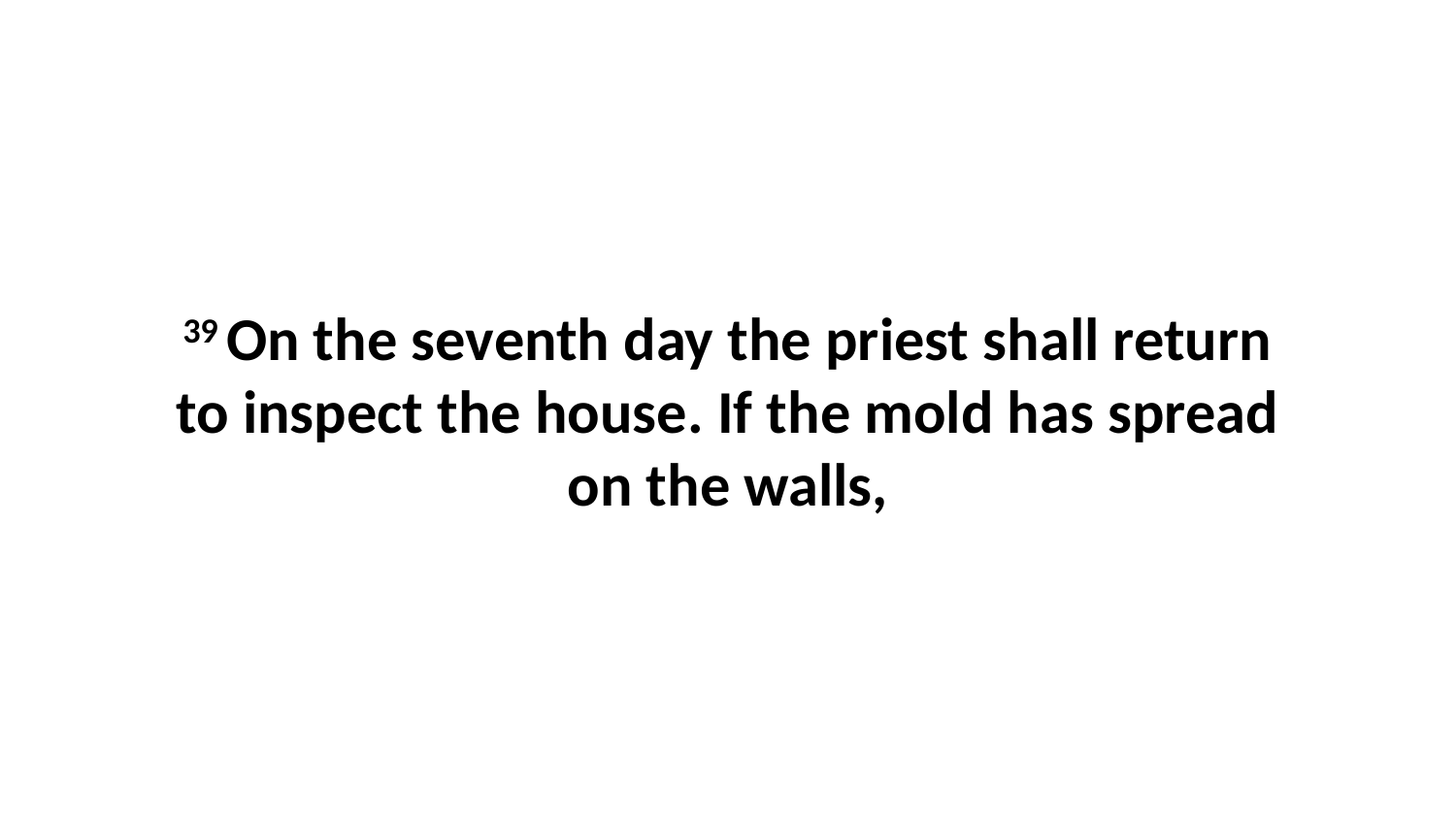

39 On the seventh day the priest shall return to inspect the house. If the mold has spread on the walls,